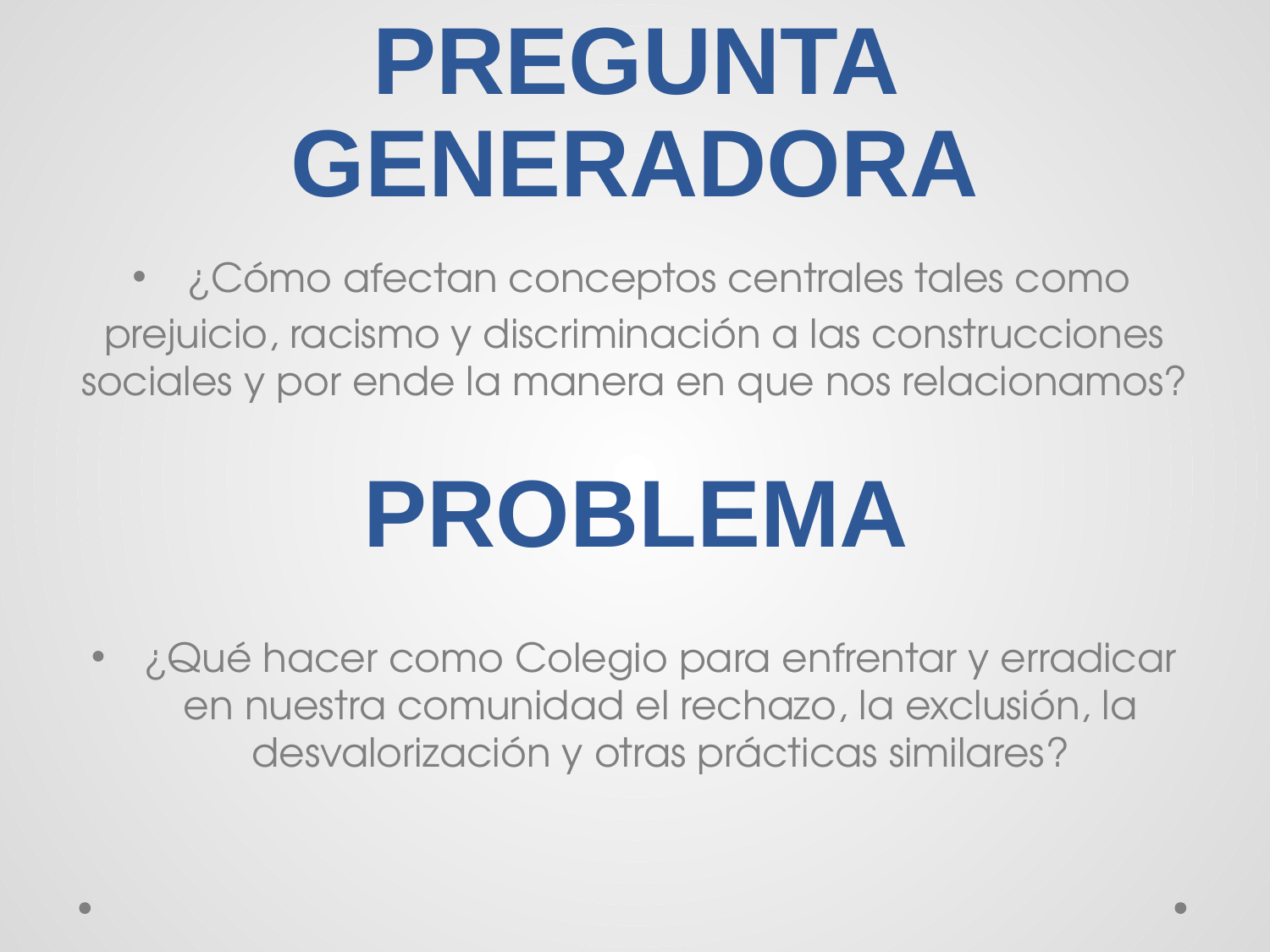

# PREGUNTA GENERADORA
¿Cómo afectan conceptos centrales tales como
prejuicio, racismo y discriminación a las construcciones sociales y por ende la manera en que nos relacionamos?

PROBLEMA
¿Qué hacer como Colegio para enfrentar y erradicar en nuestra comunidad el rechazo, la exclusión, la desvalorización y otras prácticas similares?